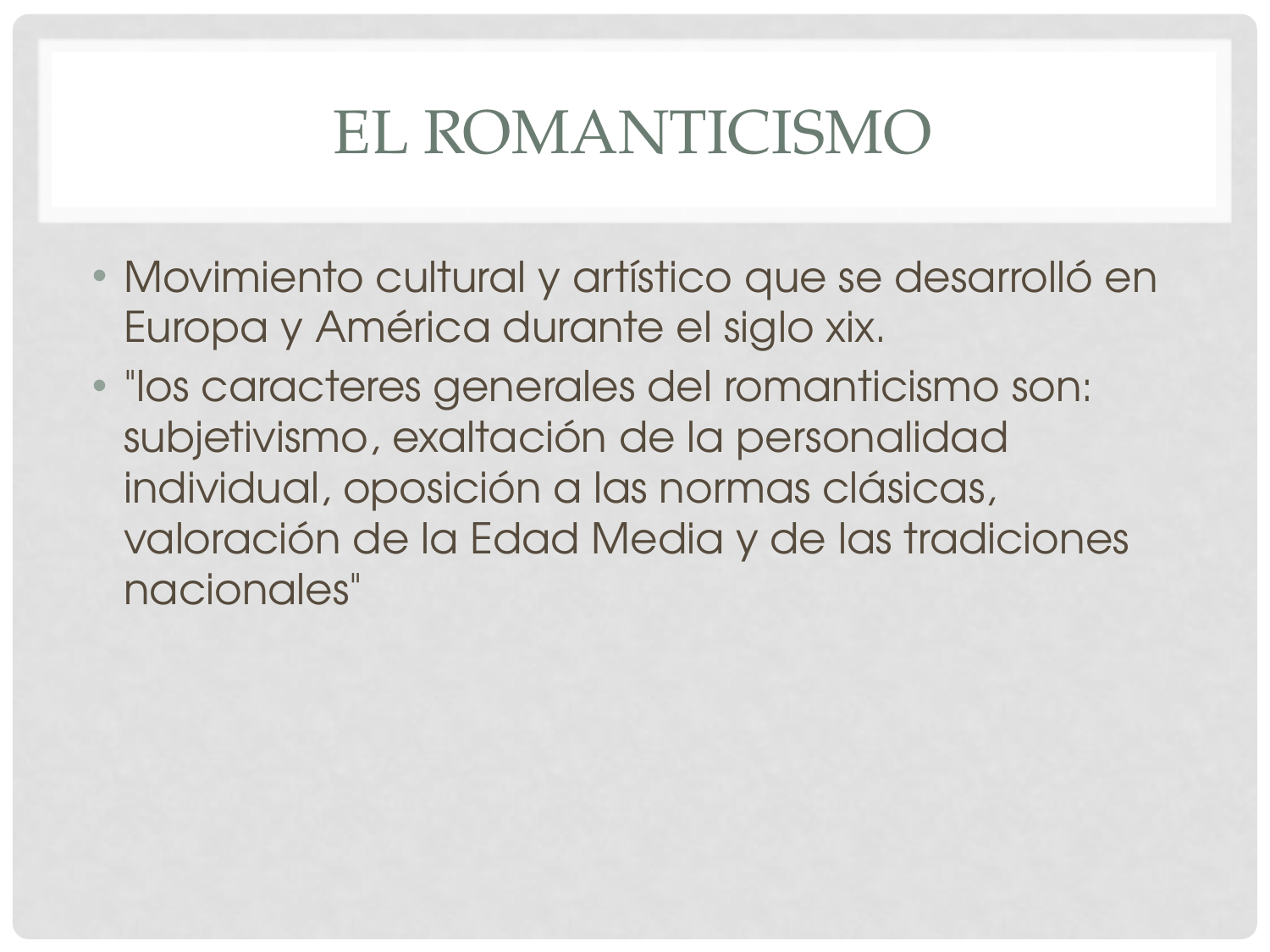

# El Romanticismo
Movimiento cultural y artístico que se desarrolló en Europa y América durante el siglo xix.
"los caracteres generales del romanticismo son: subjetivismo, exaltación de la personalidad individual, oposición a las normas clásicas, valoración de la Edad Media y de las tradiciones nacionales"